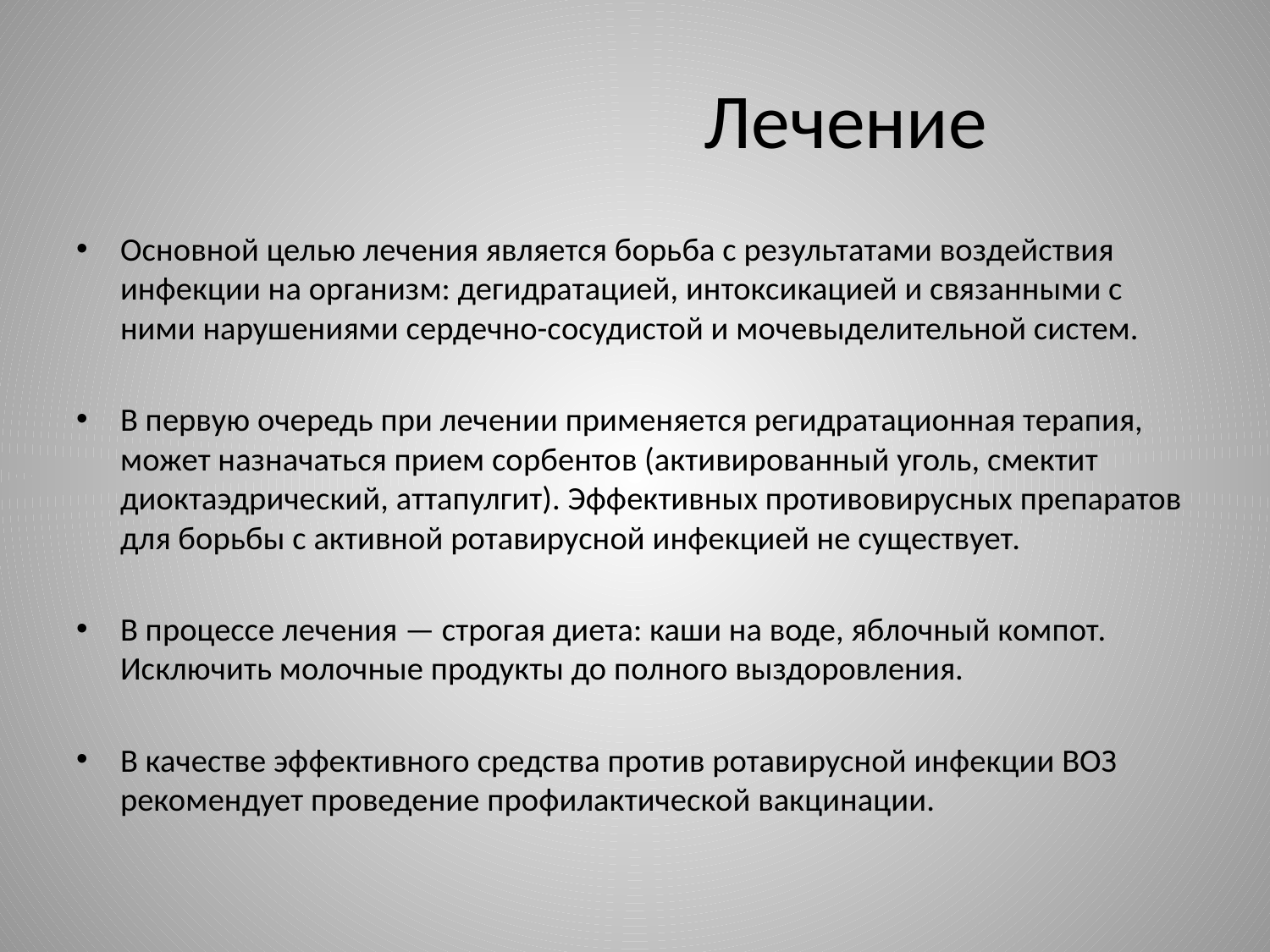

# Лечение
Основной целью лечения является борьба с результатами воздействия инфекции на организм: дегидратацией, интоксикацией и связанными с ними нарушениями сердечно-сосудистой и мочевыделительной систем.

В первую очередь при лечении применяется регидратационная терапия, может назначаться прием сорбентов (активированный уголь, смектит диоктаэдрический, аттапулгит). Эффективных противовирусных препаратов для борьбы с активной ротавирусной инфекцией не существует.

В процессе лечения — строгая диета: каши на воде, яблочный компот. Исключить молочные продукты до полного выздоровления.

В качестве эффективного средства против ротавирусной инфекции ВОЗ рекомендует проведение профилактической вакцинации.